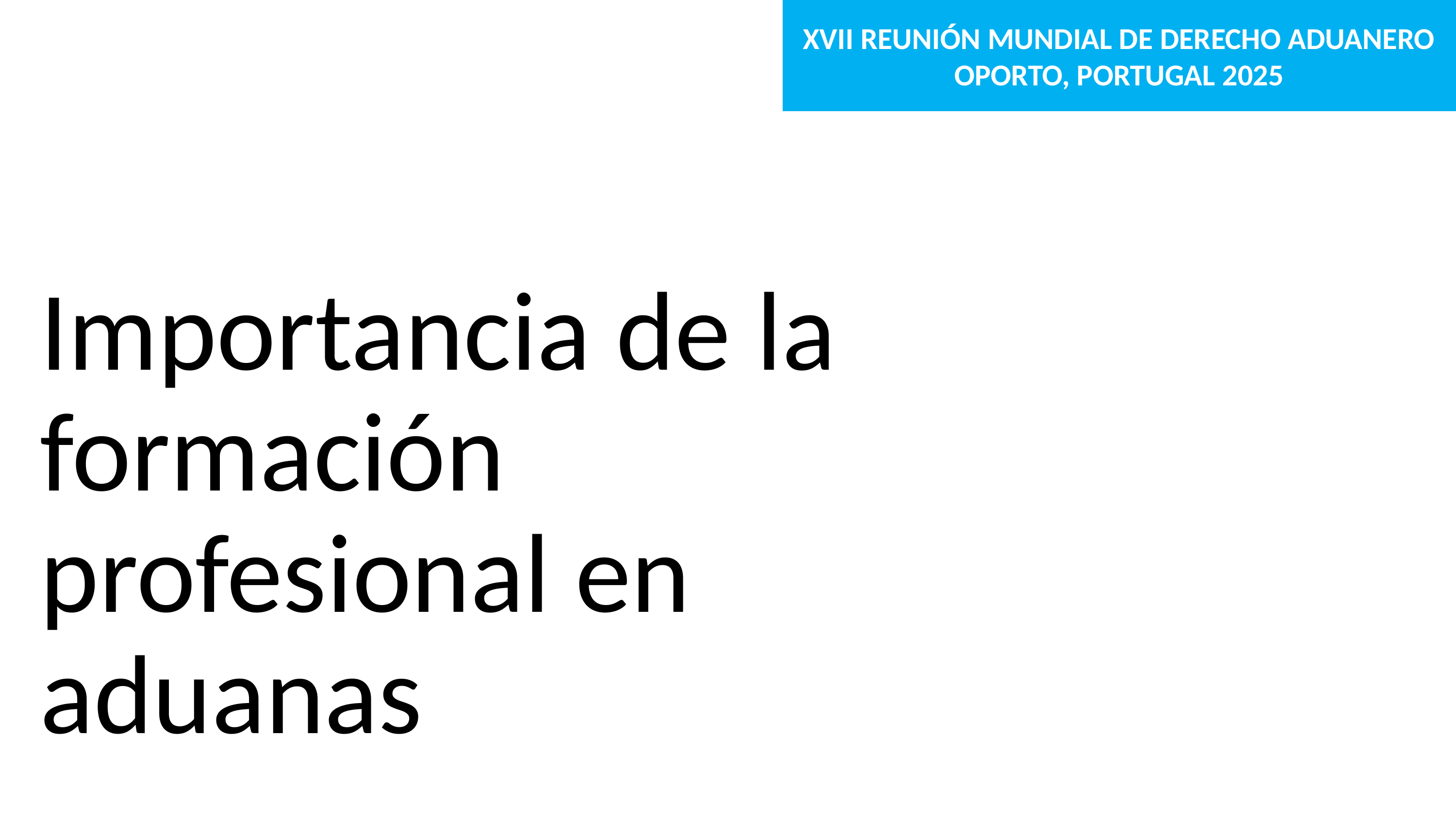

XVII REUNIÓN MUNDIAL DE DERECHO ADUANERO OPORTO, PORTUGAL 2025
Importancia de la formación profesional en aduanas